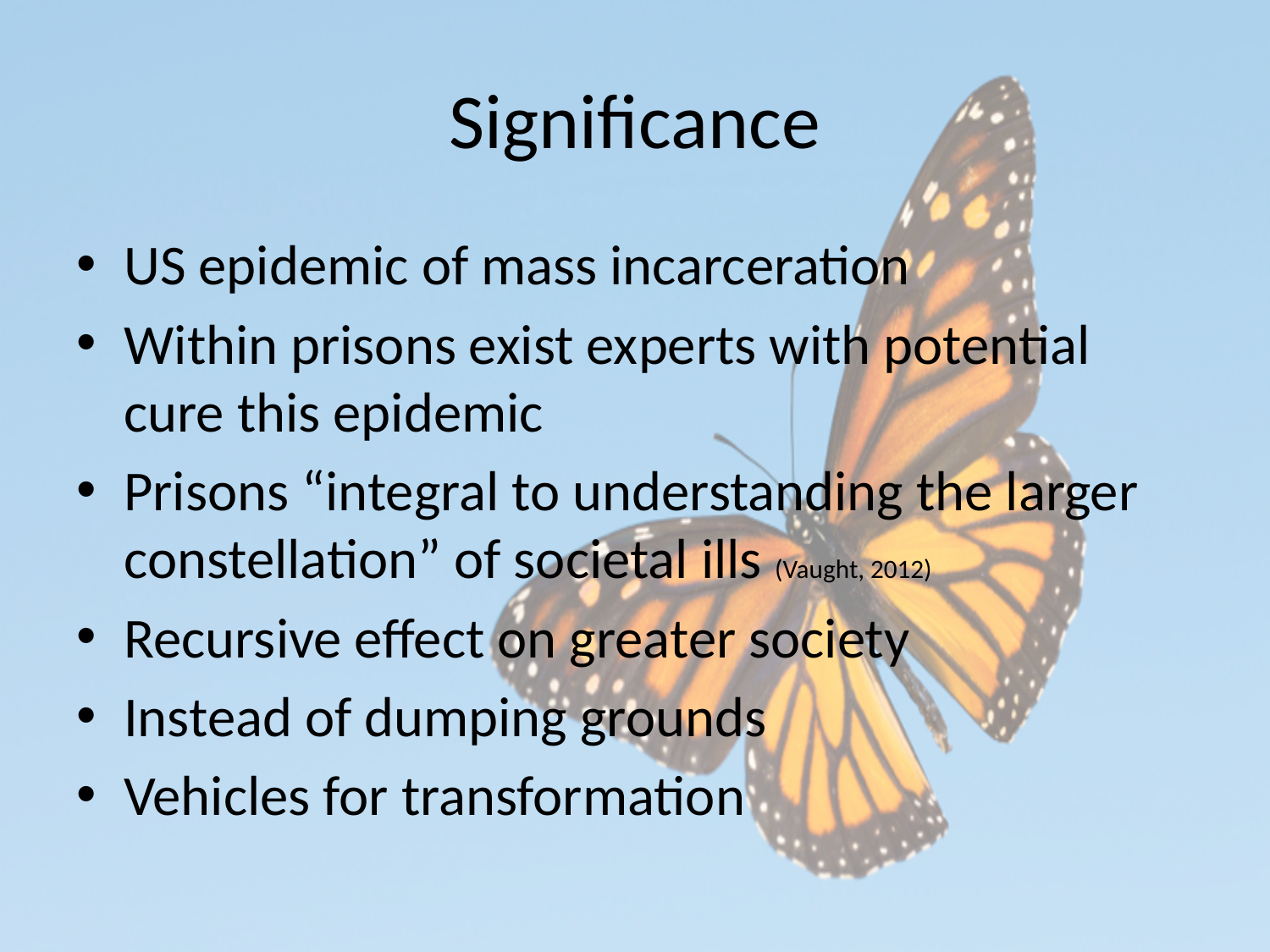

# Significance
US epidemic of mass incarceration
Within prisons exist experts with potential cure this epidemic
Prisons “integral to understanding the larger constellation” of societal ills (Vaught, 2012)
Recursive effect on greater society
Instead of dumping grounds
Vehicles for transformation